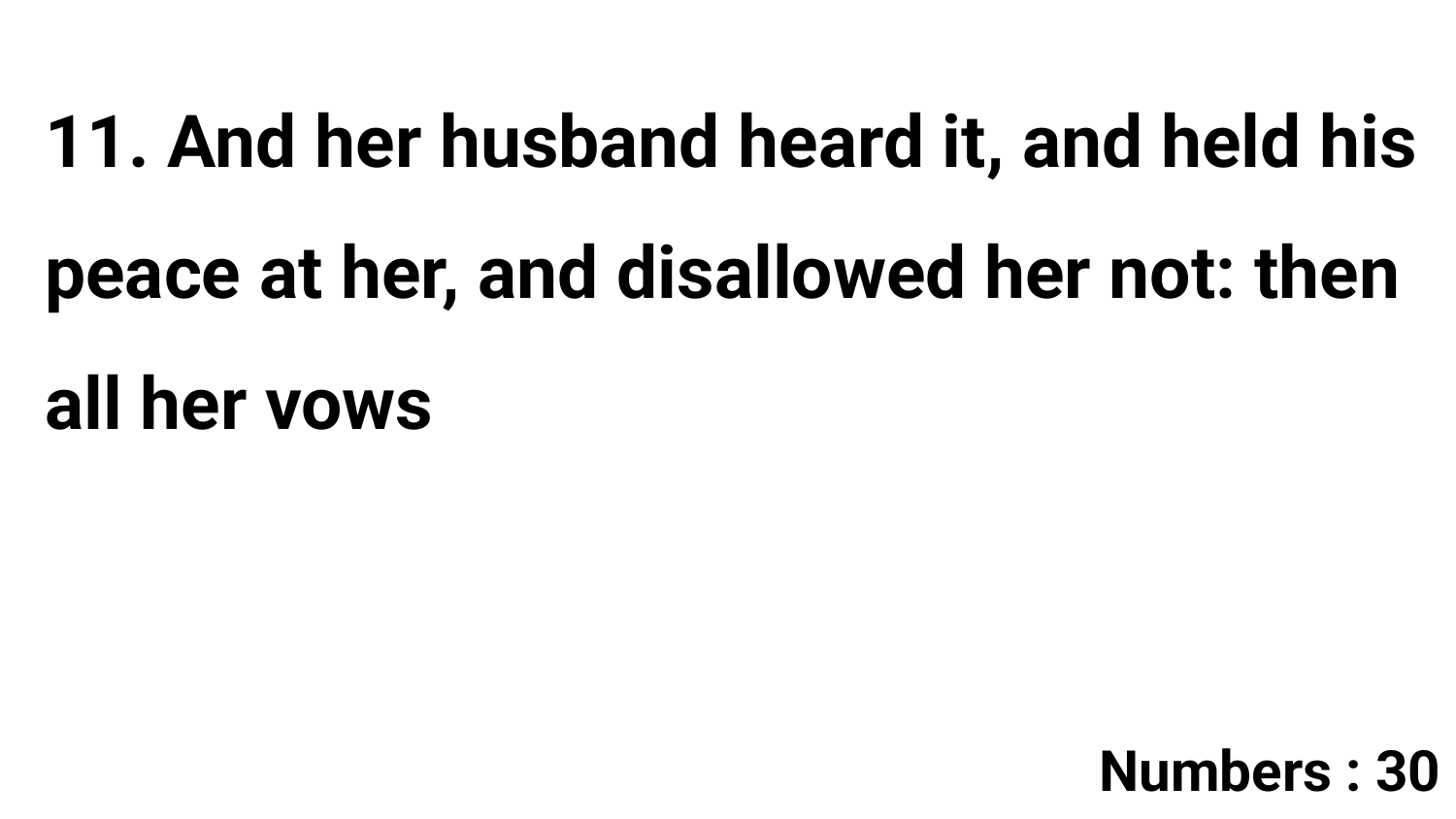

11. And her husband heard it, and held his peace at her, and disallowed her not: then all her vows
Numbers : 30